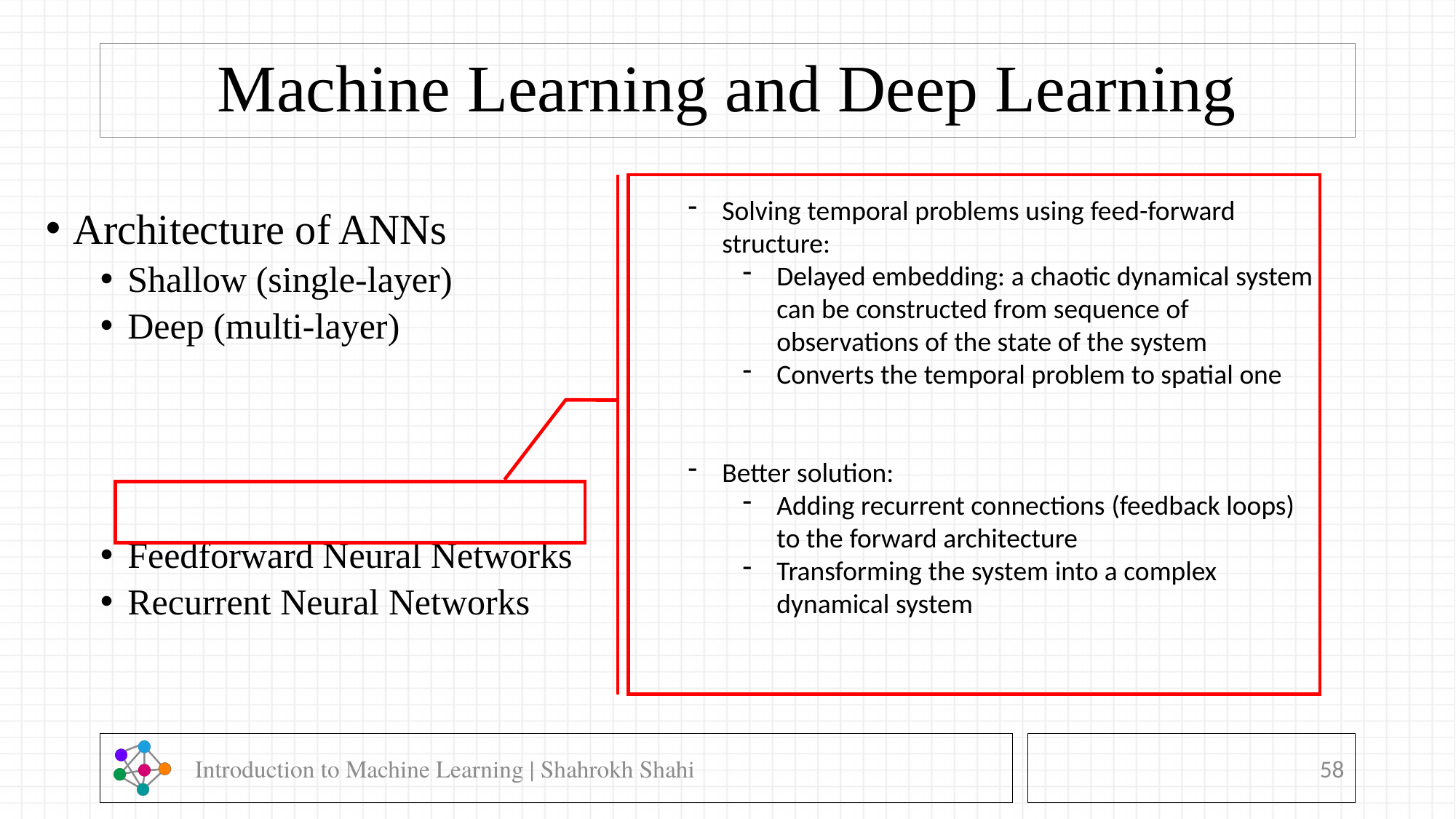

# Machine Learning and Deep Learning

Solving temporal problems using feed-forward structure:
Delayed embedding: a chaotic dynamical system can be constructed from sequence of observations of the state of the system
Converts the temporal problem to spatial one

Better solution:
Adding recurrent connections (feedback loops) to the forward architecture
Transforming the system into a complex dynamical system

Architecture of ANNs
Shallow (single-layer)
Deep (multi-layer)

Feedforward Neural Networks
Recurrent Neural Networks

              Introduction to Machine Learning | Shahrokh Shahi
58